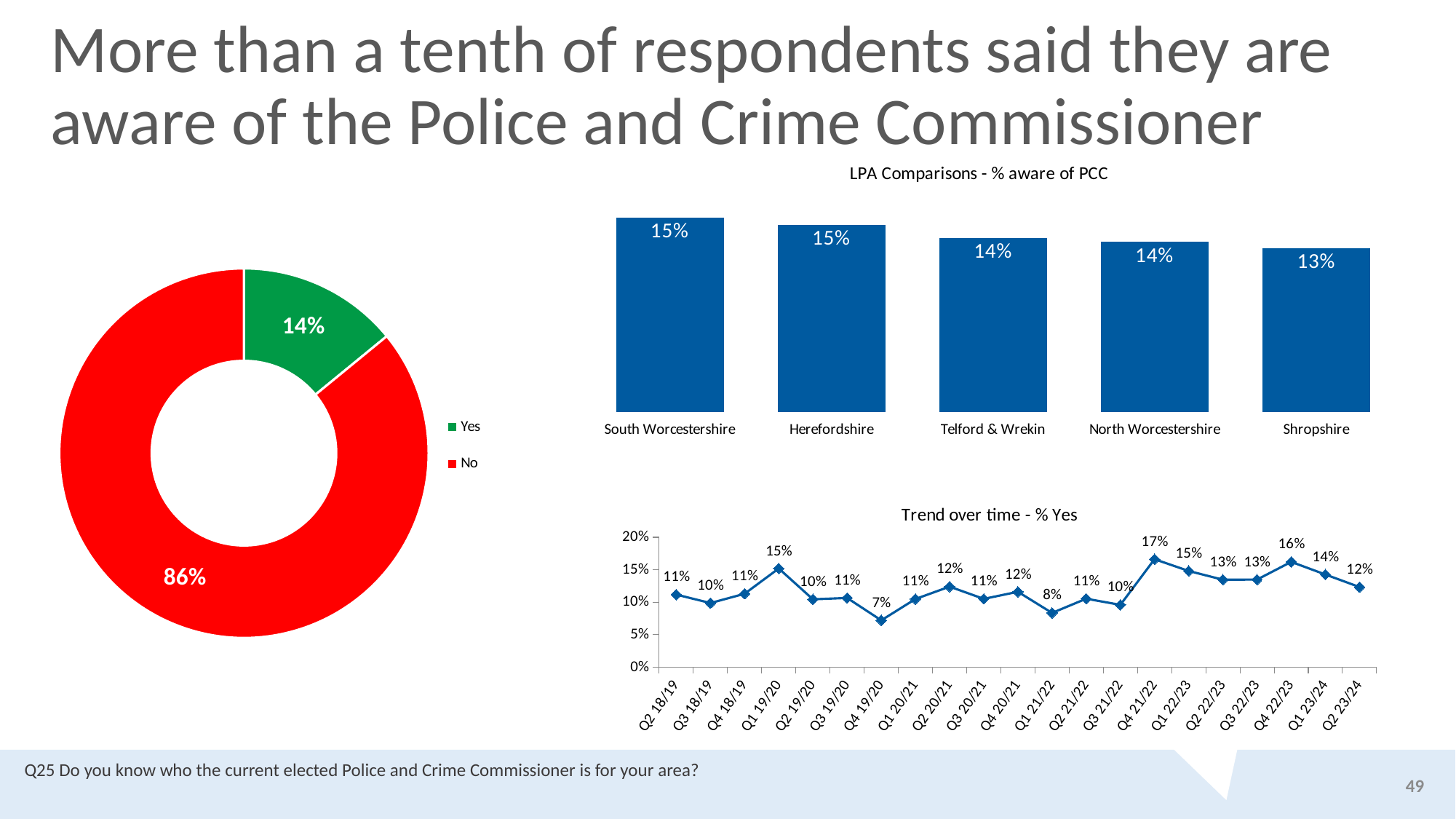

More than a tenth of respondents said they are aware of the Police and Crime Commissioner

### Chart: LPA Comparisons - % aware of PCC

| Category |  |
|---|---|
| South Worcestershire | 0.1542836287504621 |
| Herefordshire | 0.1488094420709144 |
| Telford & Wrekin | 0.13829399240691043 |
| North Worcestershire | 0.1350107117677799 |
| Shropshire | 0.12993608850379745 |

### Chart

| Category |  |
|---|---|
| Yes | 0.14082210367982495 |
| No | 0.859177896320175 |

### Chart: Trend over time - % Yes

| Category | Yes |
|---|---|
| Q2 18/19 | 0.11183384890224501 |
| Q3 18/19 | 0.09882583006717904 |
| Q4 18/19 | 0.11313199259959039 |
| Q1 19/20 | 0.15200000000000002 |
| Q2 19/20 | 0.10458886974031456 |
| Q3 19/20 | 0.10667872605147477 |
| Q4 19/20 | 0.07217994211071466 |
| Q1 20/21 | 0.105 |
| Q2 20/21 | 0.12411275301121327 |
| Q3 20/21 | 0.10523652915866155 |
| Q4 20/21 | 0.11614096530393503 |
| Q1 21/22 | 0.08362415490780128 |
| Q2 21/22 | 0.10552022525502092 |
| Q3 21/22 | 0.096 |
| Q4 21/22 | 0.16628935980484993 |
| Q1 22/23 | 0.14818200610519527 |
| Q2 22/23 | 0.13476415252297846 |
| Q3 22/23 | 0.13490840101063495 |
| Q4 22/23 | 0.1621965302031534 |
| Q1 23/24 | 0.14274667398890606 |
| Q2 23/24 | 0.12339301482595477 |
Q25 Do you know who the current elected Police and Crime Commissioner is for your area?
49